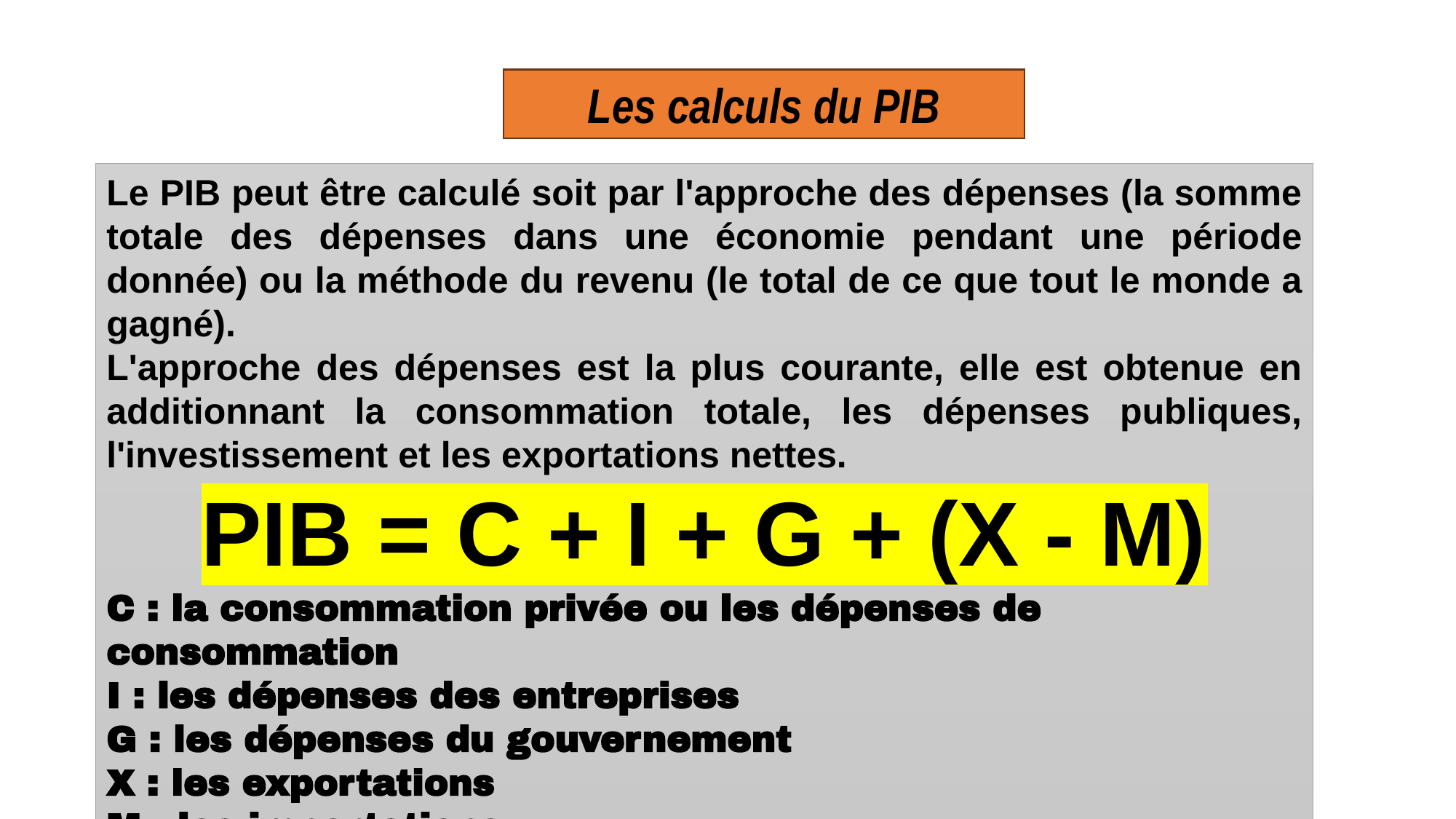

Les calculs du PIB
Le PIB peut être calculé soit par l'approche des dépenses (la somme totale des dépenses dans une économie pendant une période donnée) ou la méthode du revenu (le total de ce que tout le monde a gagné).
L'approche des dépenses est la plus courante, elle est obtenue en additionnant la consommation totale, les dépenses publiques, l'investissement et les exportations nettes.
PIB = C + I + G + (X - M)
C : la consommation privée ou les dépenses de consommation
I : les dépenses des entreprises
G : les dépenses du gouvernement
X : les exportations
M : les importations
Produit Intérieur Brut : 239,9 milliards USD (2023) Banque mondiale